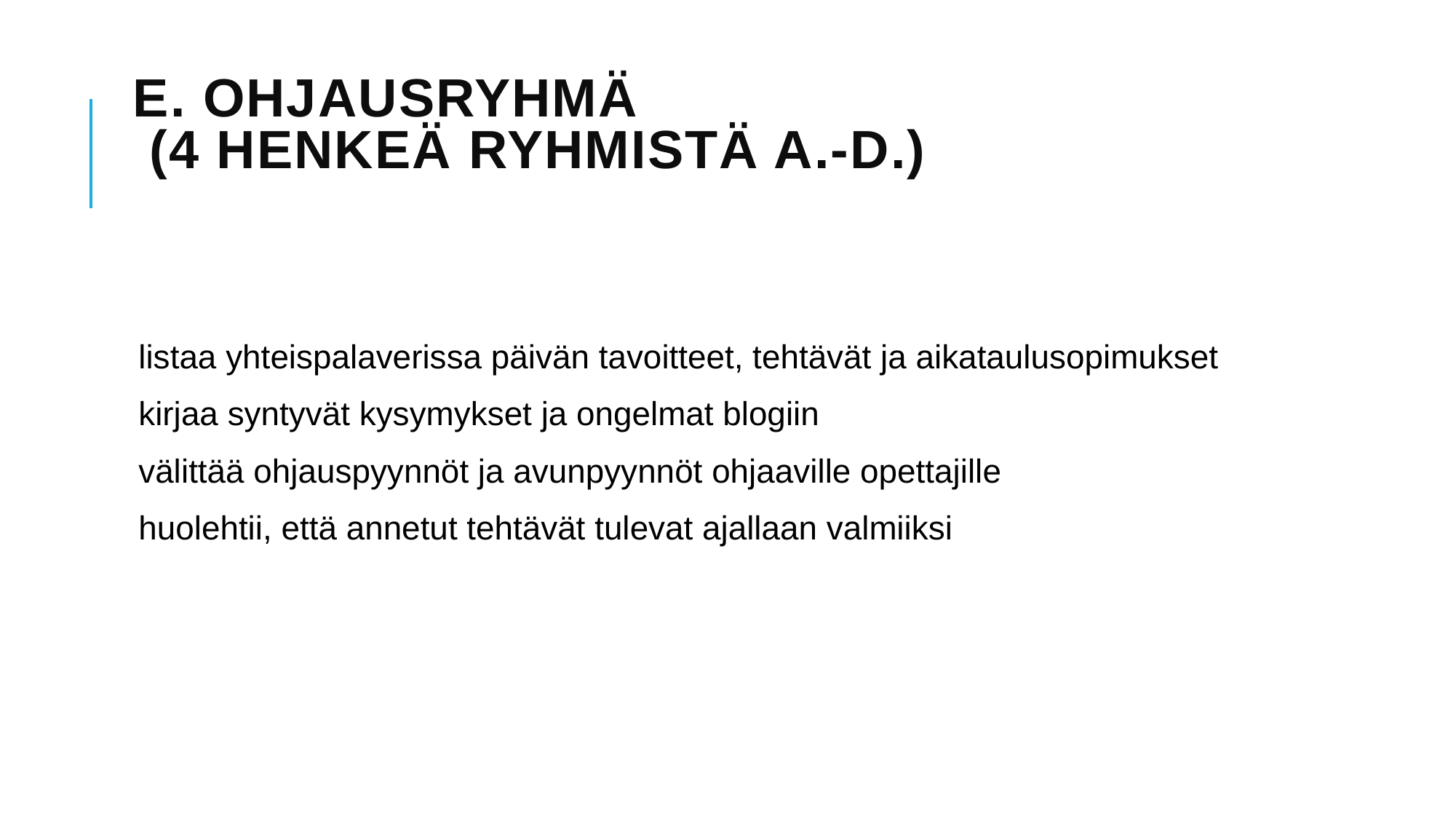

# E. Ohjausryhmä (4 henkeä ryhmistä A.-D.)

listaa yhteispalaverissa päivän tavoitteet, tehtävät ja aikataulusopimukset
kirjaa syntyvät kysymykset ja ongelmat blogiin
välittää ohjauspyynnöt ja avunpyynnöt ohjaaville opettajille
huolehtii, että annetut tehtävät tulevat ajallaan valmiiksi